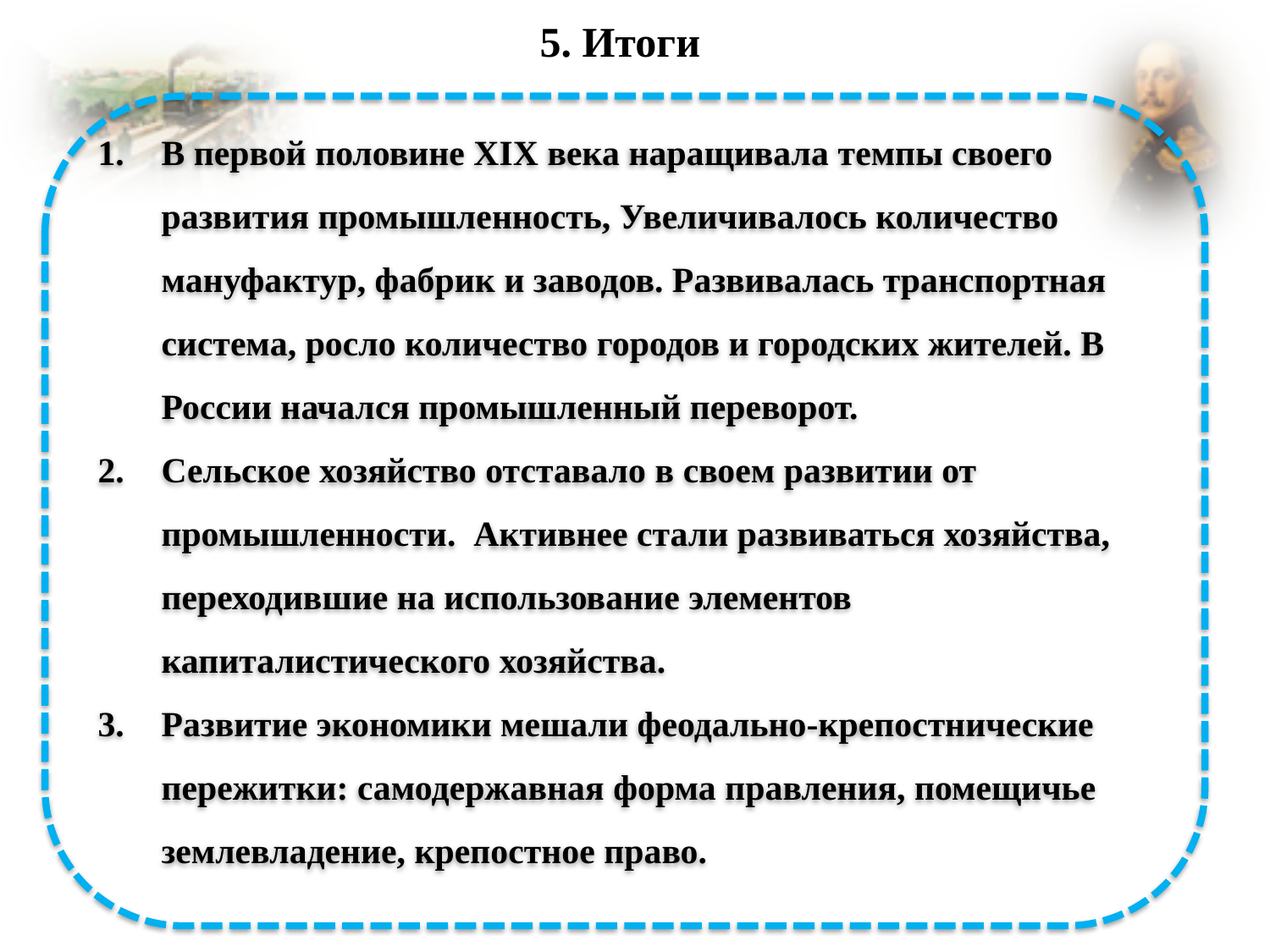

5. Итоги
В первой половине XIX века наращивала темпы своего развития промышленность, Увеличивалось количество мануфактур, фабрик и заводов. Развивалась транспортная система, росло количество городов и городских жителей. В России начался промышленный переворот.
Сельское хозяйство отставало в своем развитии от промышленности.  Активнее стали развиваться хозяйства, переходившие на использование элементов капиталистического хозяйства.
Развитие экономики мешали феодально-крепостнические пережитки: самодержавная форма правления, помещичье землевладение, крепостное право.